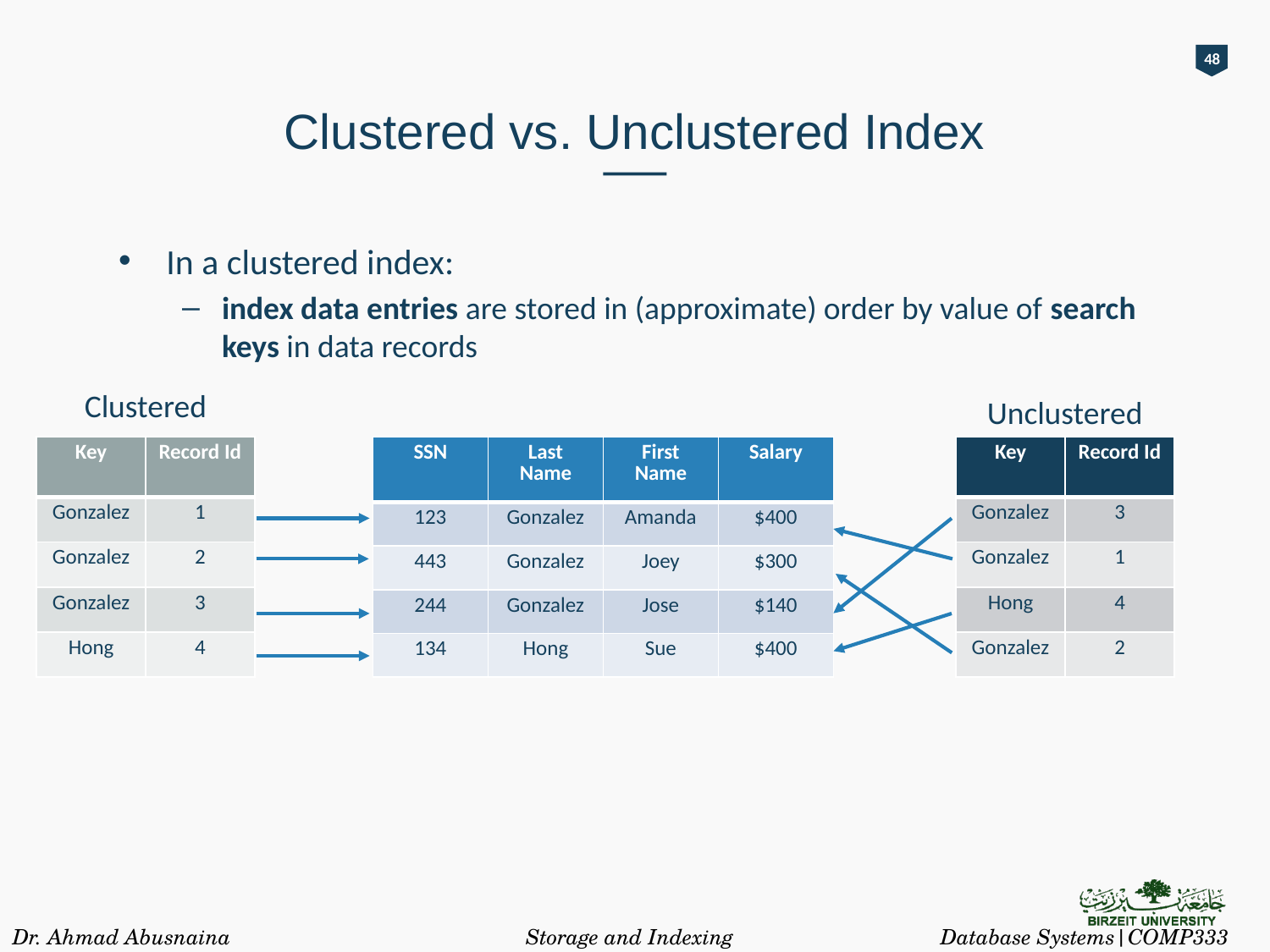

48

# Clustered vs. Unclustered Index

In a clustered index:
index data entries are stored in (approximate) order by value of search keys in data records
Clustered
Unclustered
| Key | Record Id |
| --- | --- |
| Gonzalez | 1 |
| Gonzalez | 2 |
| Gonzalez | 3 |
| Hong | 4 |
| SSN | Last Name | First Name | Salary |
| --- | --- | --- | --- |
| 123 | Gonzalez | Amanda | $400 |
| 443 | Gonzalez | Joey | $300 |
| 244 | Gonzalez | Jose | $140 |
| 134 | Hong | Sue | $400 |
| Key | Record Id |
| --- | --- |
| Gonzalez | 3 |
| Gonzalez | 1 |
| Hong | 4 |
| Gonzalez | 2 |